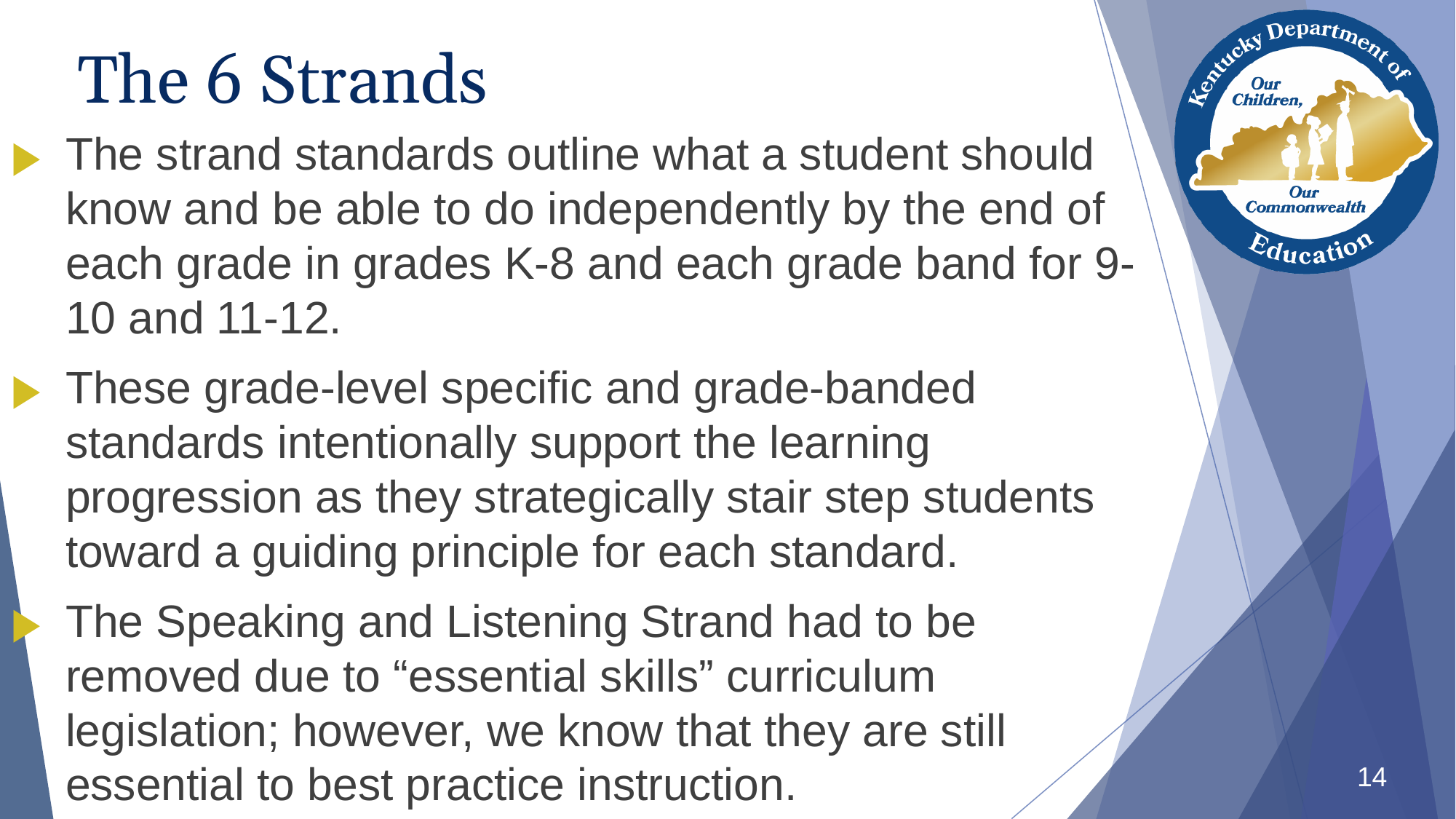

# The 6 Strands
The strand standards outline what a student should know and be able to do independently by the end of each grade in grades K-8 and each grade band for 9-10 and 11-12.
These grade-level specific and grade-banded standards intentionally support the learning progression as they strategically stair step students toward a guiding principle for each standard.
The Speaking and Listening Strand had to be removed due to “essential skills” curriculum legislation; however, we know that they are still essential to best practice instruction.
14